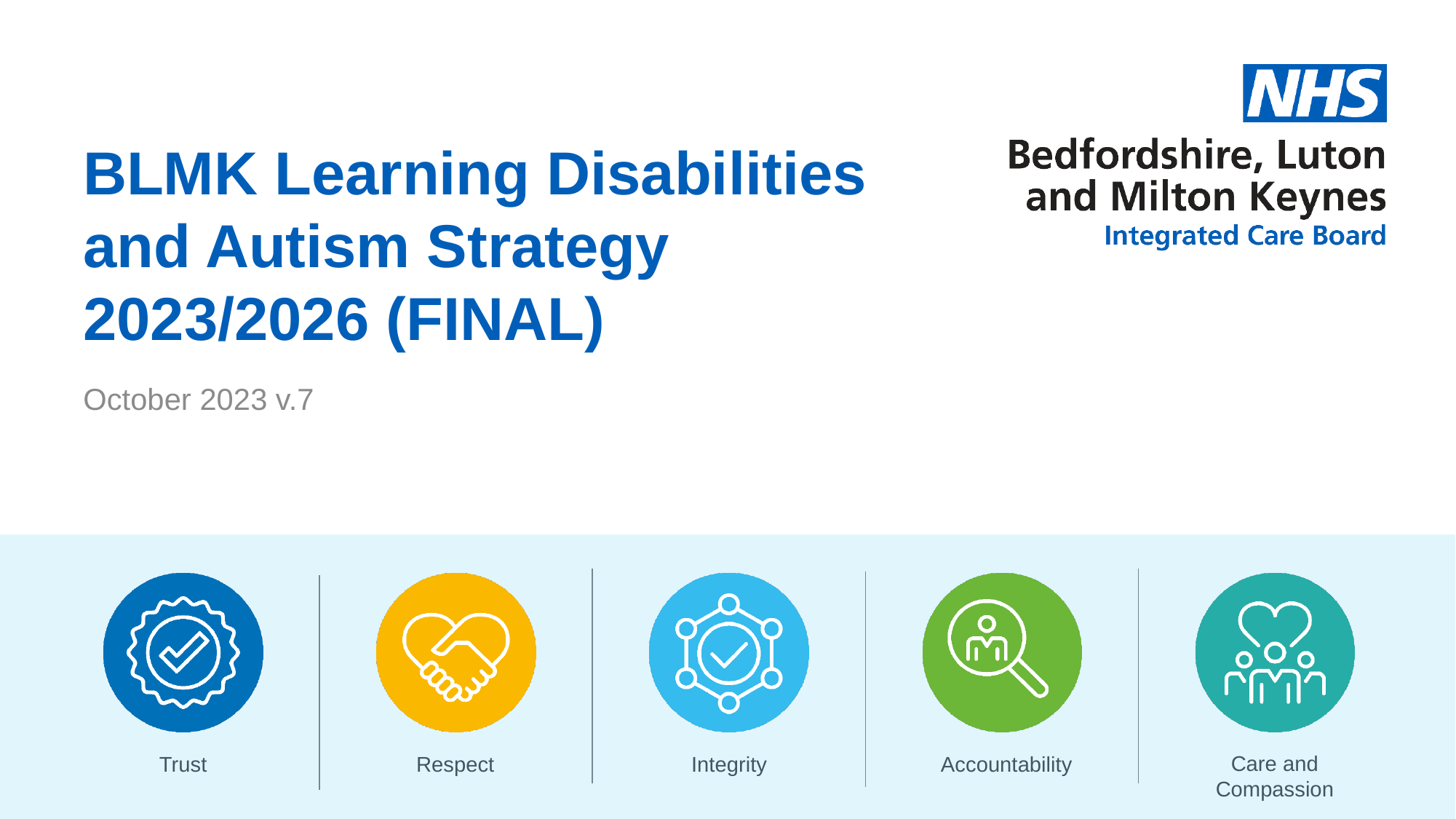

# BLMK Learning Disabilities and Autism Strategy 2023/2026 (FINAL)
October 2023 v.7